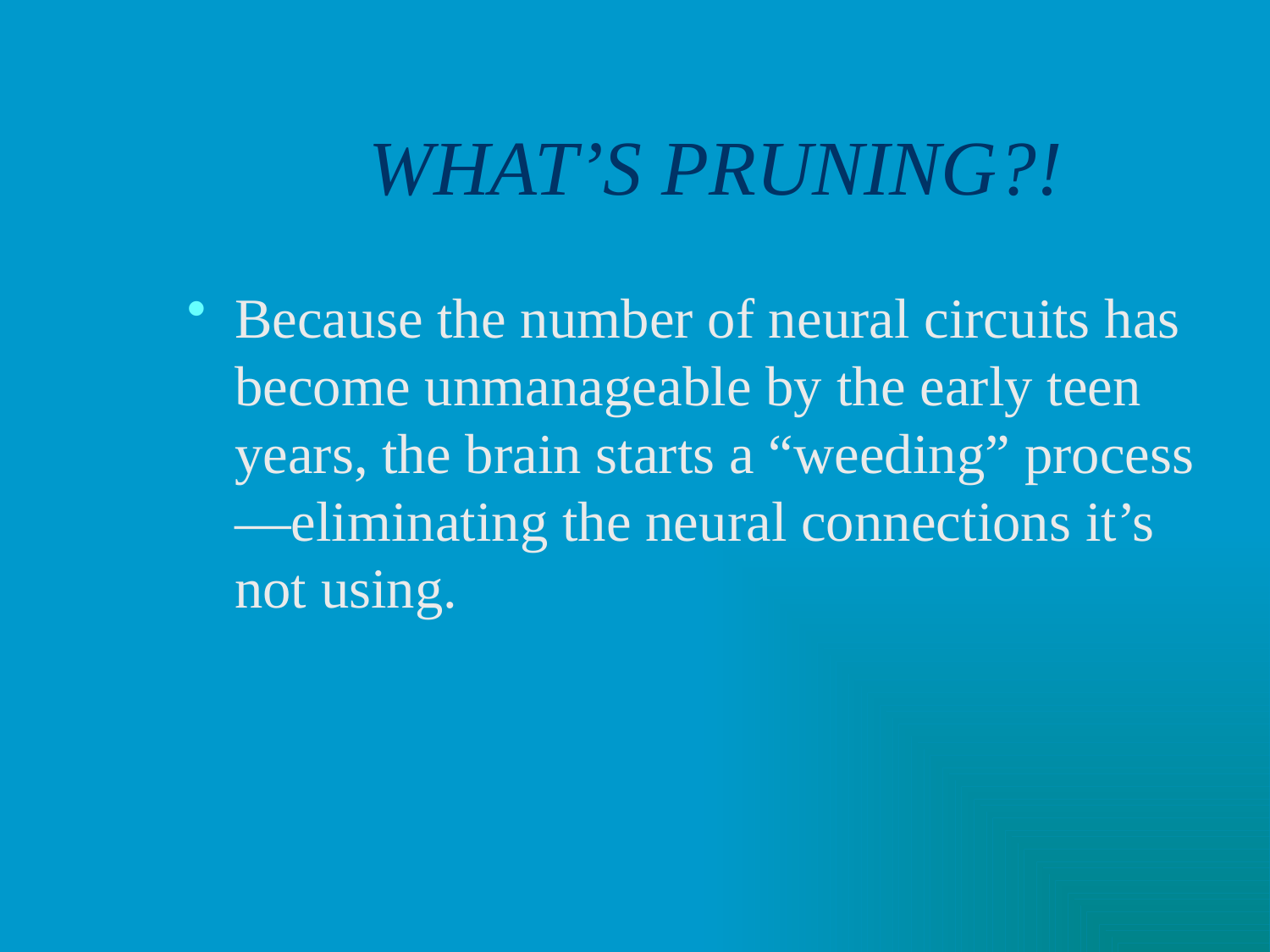

# WHAT’S PRUNING?!
Because the number of neural circuits has become unmanageable by the early teen years, the brain starts a “weeding” process—eliminating the neural connections it’s not using.